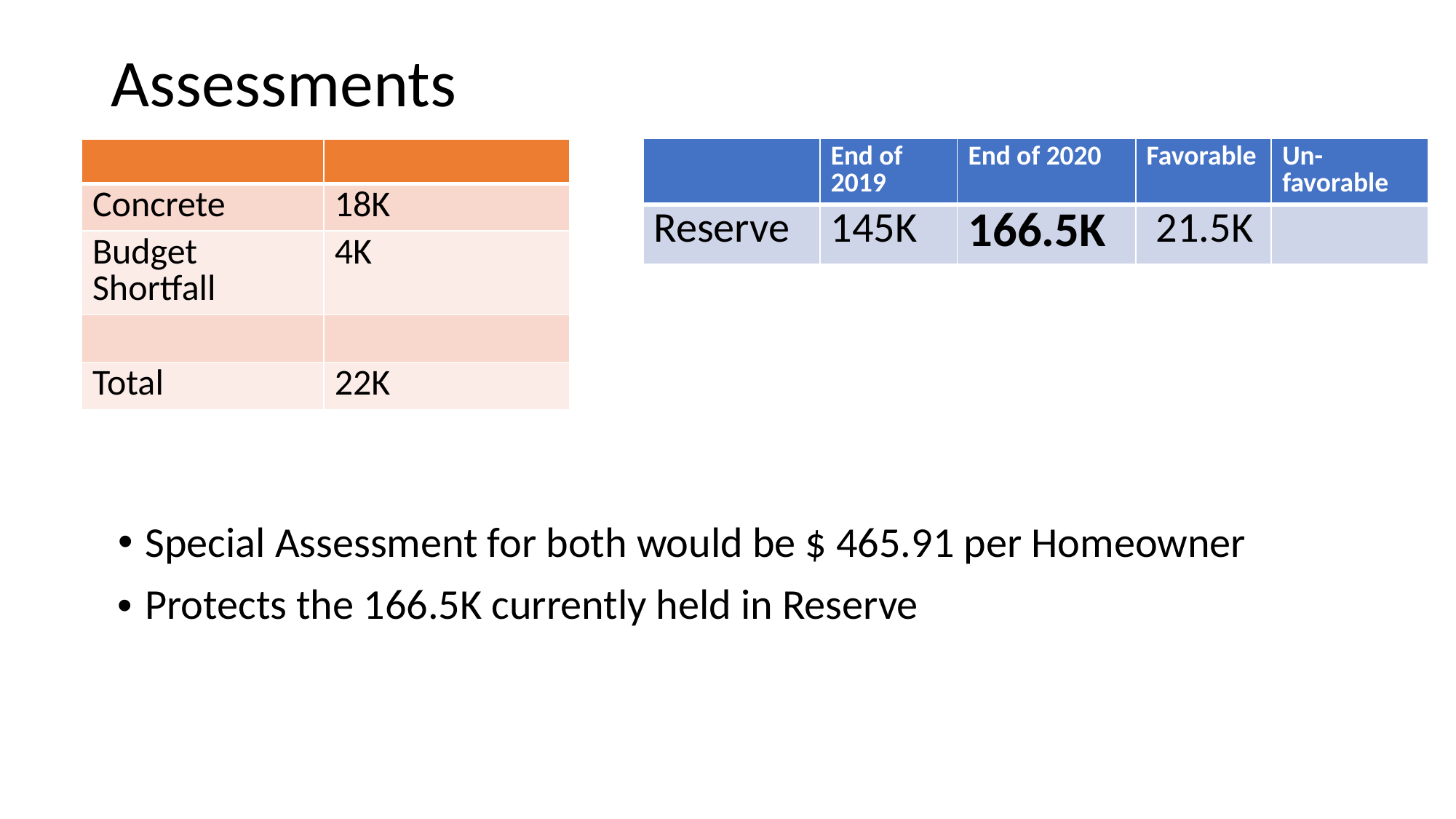

# Assessments
|  | End of 2019 | End of 2020 | Favorable | Un-favorable |
| --- | --- | --- | --- | --- |
| Reserve | 145K | 166.5K | 21.5K |  |
|  |  |
| --- | --- |
| Concrete | 18K |
| Budget Shortfall | 4K |
|  |  |
| Total | 22K |
Special Assessment for both would be $ 465.91 per Homeowner

Protects the 166.5K currently held in Reserve